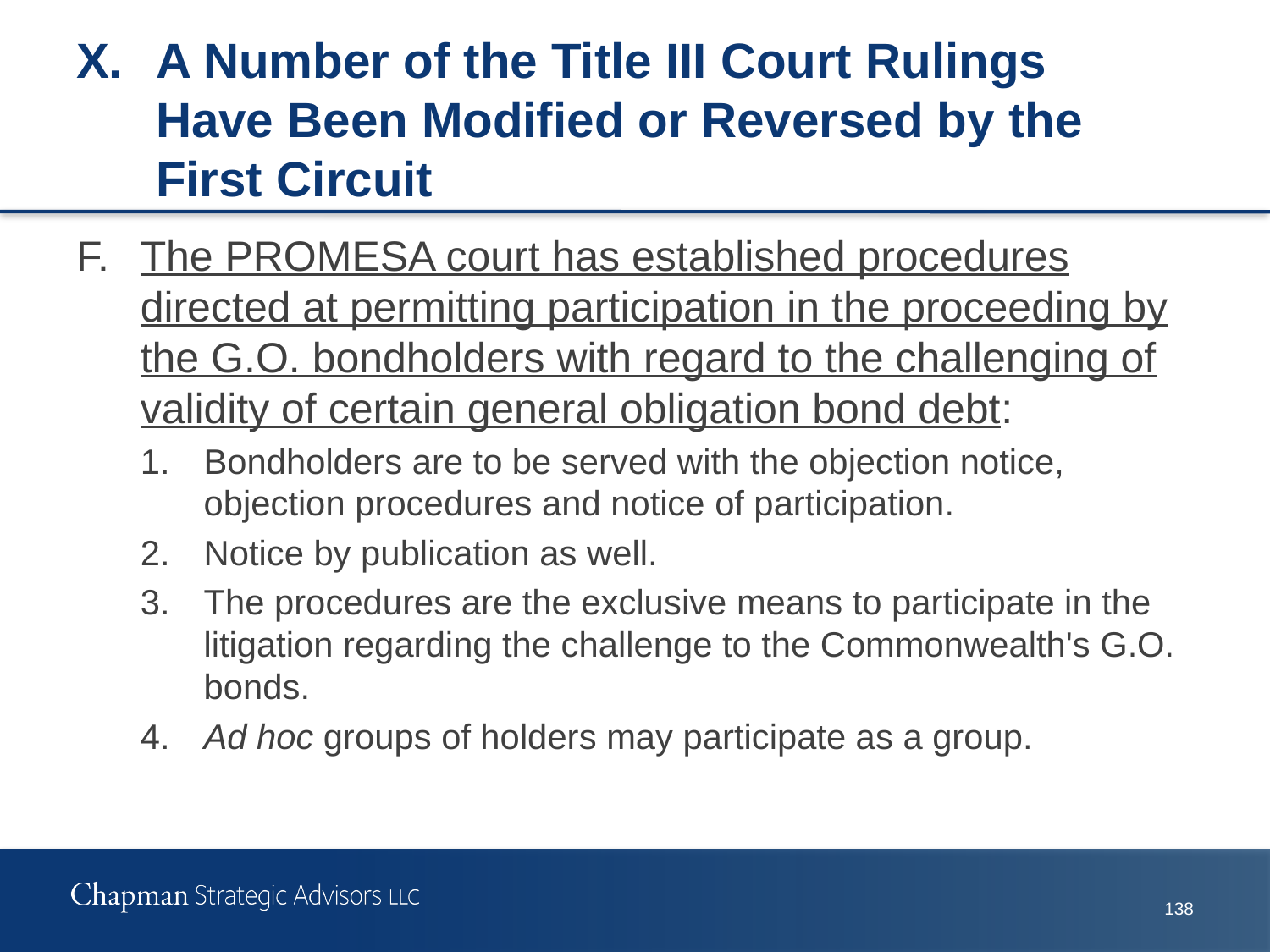

# X.	A Number of the Title III Court Rulings Have Been Modified or Reversed by the First Circuit
F.	The PROMESA court has established procedures directed at permitting participation in the proceeding by the G.O. bondholders with regard to the challenging of validity of certain general obligation bond debt:
1.	Bondholders are to be served with the objection notice, objection procedures and notice of participation.
2.	Notice by publication as well.
3.	The procedures are the exclusive means to participate in the litigation regarding the challenge to the Commonwealth's G.O. bonds.
4.	Ad hoc groups of holders may participate as a group.
138